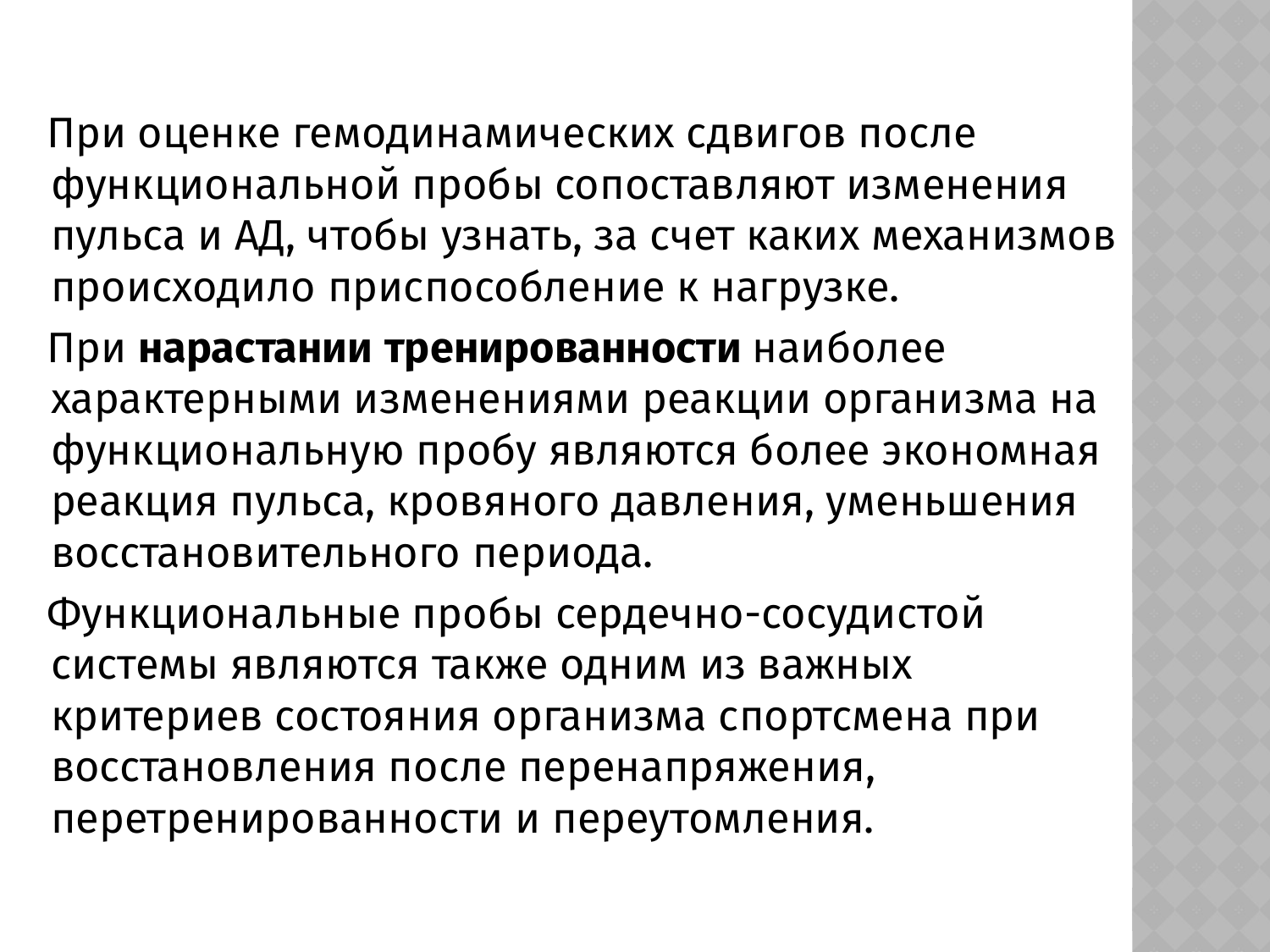

При оценке гемодинамических сдвигов после функциональной пробы сопоставляют изменения пульса и АД, чтобы узнать, за счет каких механизмов происходило приспособление к нагрузке.
   При нарастании тренированности наиболее характерными изменениями реакции организма на функциональную пробу являются более экономная реакция пульса, кровяного давления, уменьшения восстановительного периода.
   Функциональные пробы сердечно-сосудистой системы являются также одним из важных критериев состояния организма спортсмена при восстановления после перенапряжения, перетренированности и переутомления.